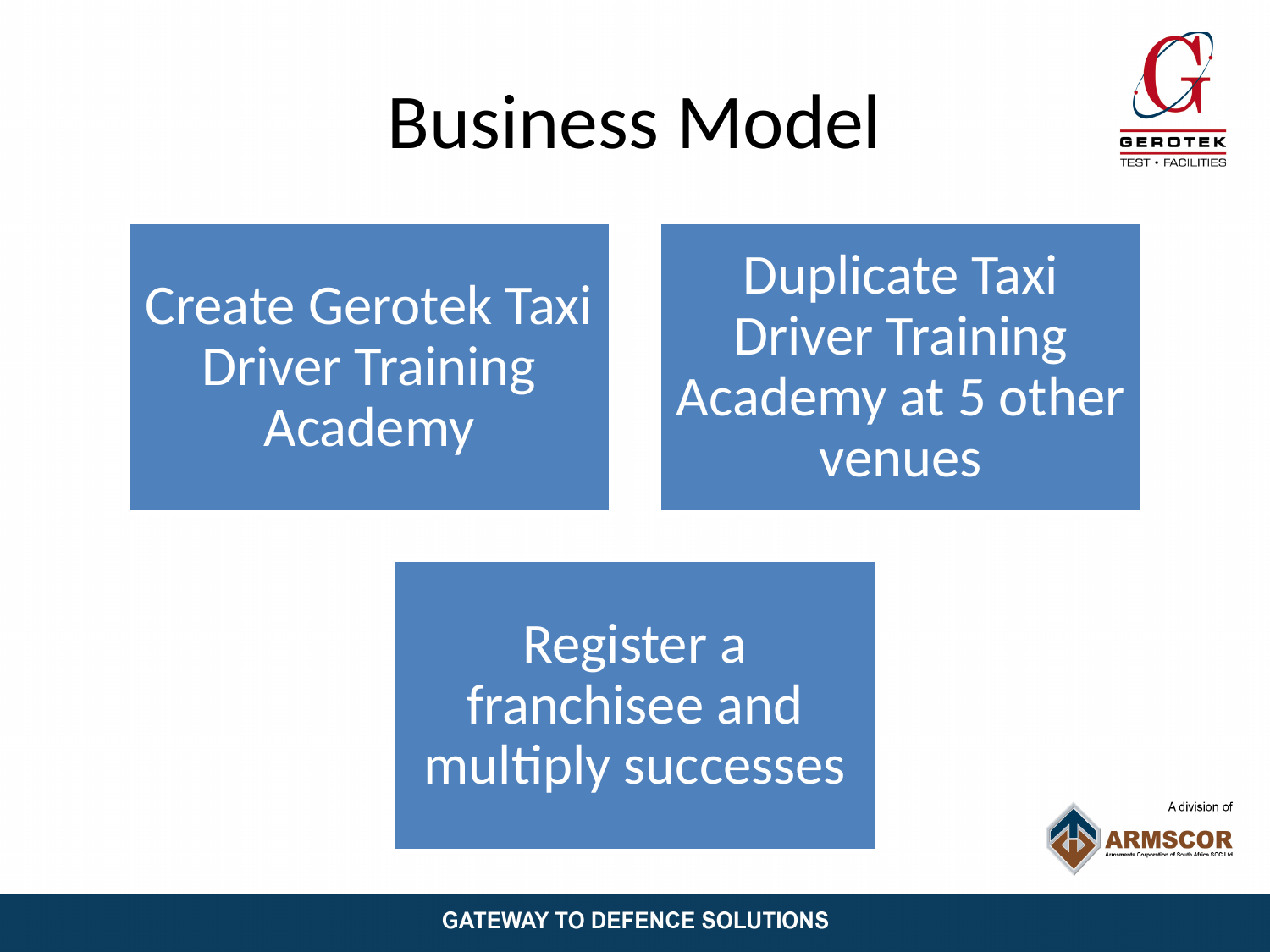

# Business Model
Create Gerotek Taxi Driver Training Academy
Duplicate Taxi Driver Training Academy at 5 other venues
Register a franchisee and multiply successes